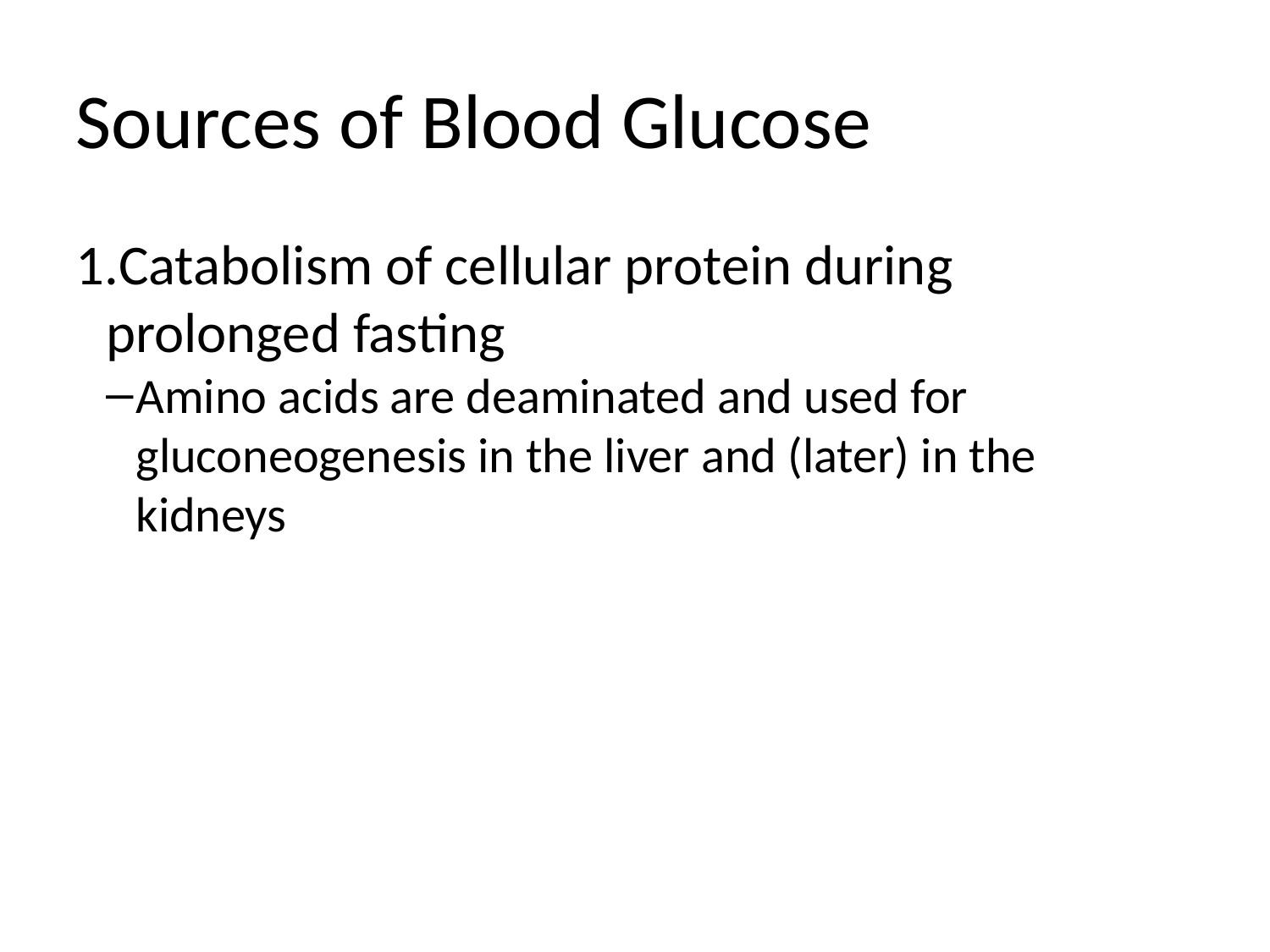

Sources of Blood Glucose
Catabolism of cellular protein during prolonged fasting
Amino acids are deaminated and used for gluconeogenesis in the liver and (later) in the kidneys